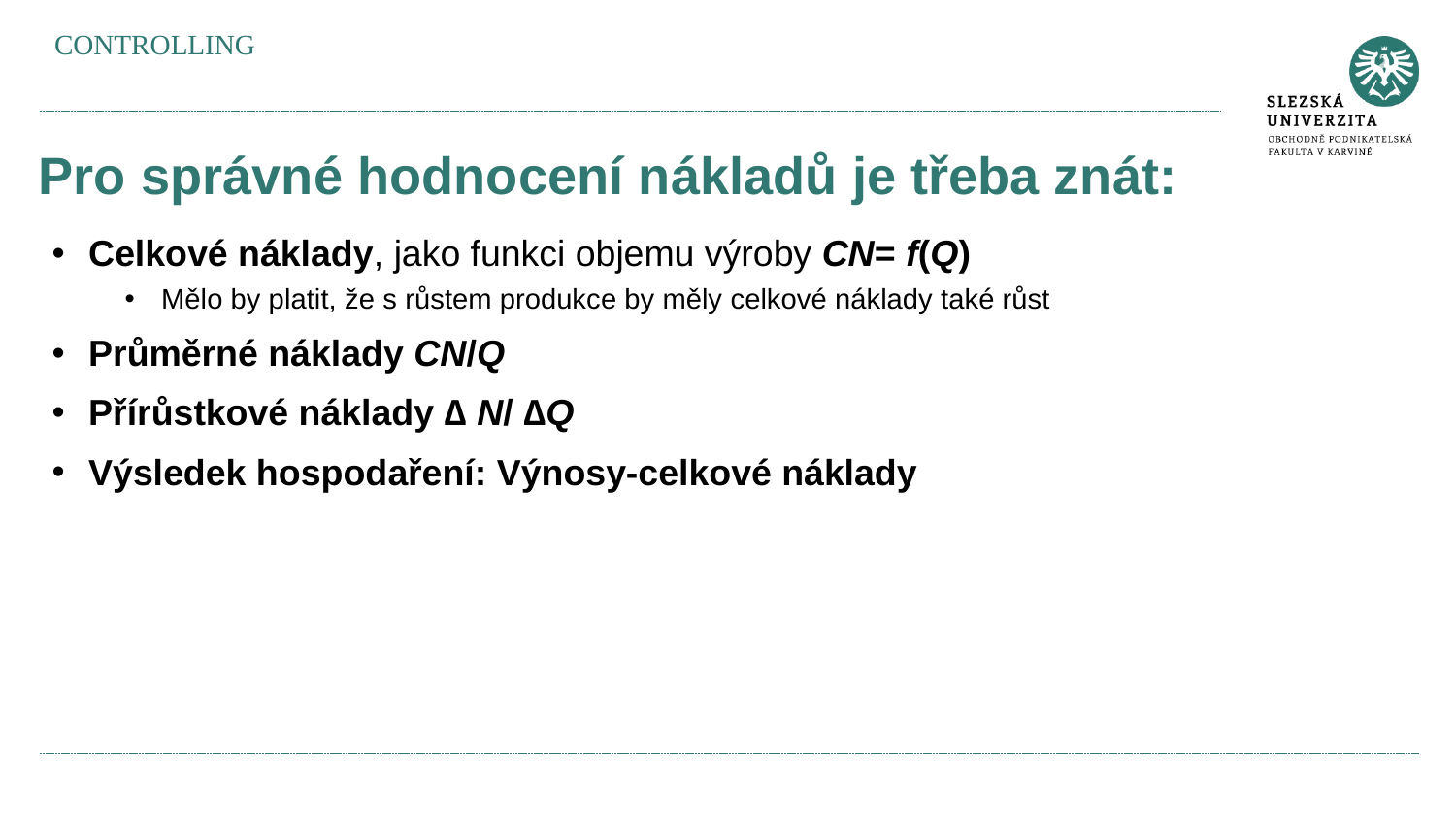

CONTROLLING
# Pro správné hodnocení nákladů je třeba znát:
Celkové náklady, jako funkci objemu výroby CN= f(Q)
Mělo by platit, že s růstem produkce by měly celkové náklady také růst
Průměrné náklady CN/Q
Přírůstkové náklady ∆ N/ ∆Q
Výsledek hospodaření: Výnosy-celkové náklady